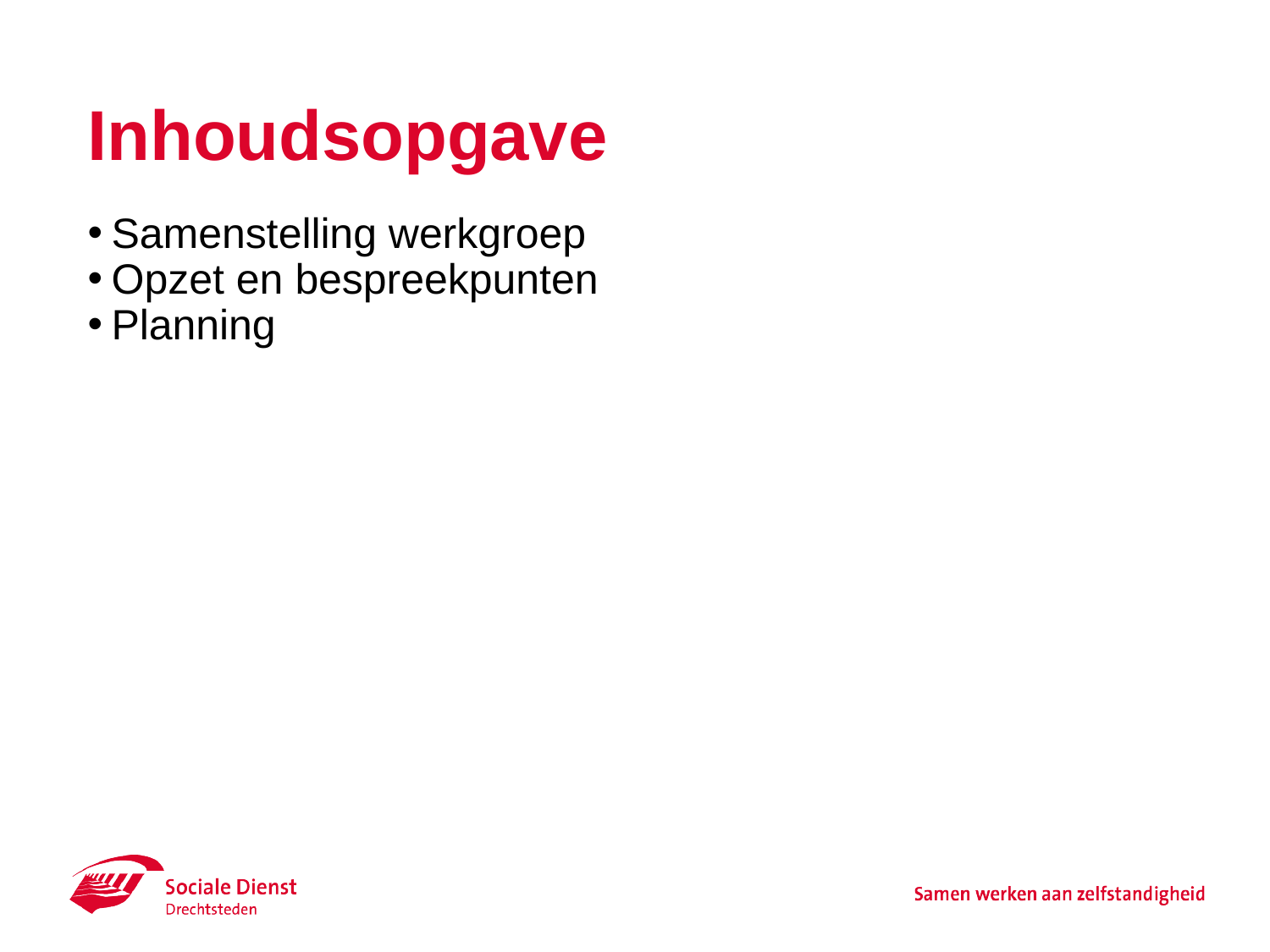

# Inhoudsopgave
Samenstelling werkgroep
Opzet en bespreekpunten
Planning